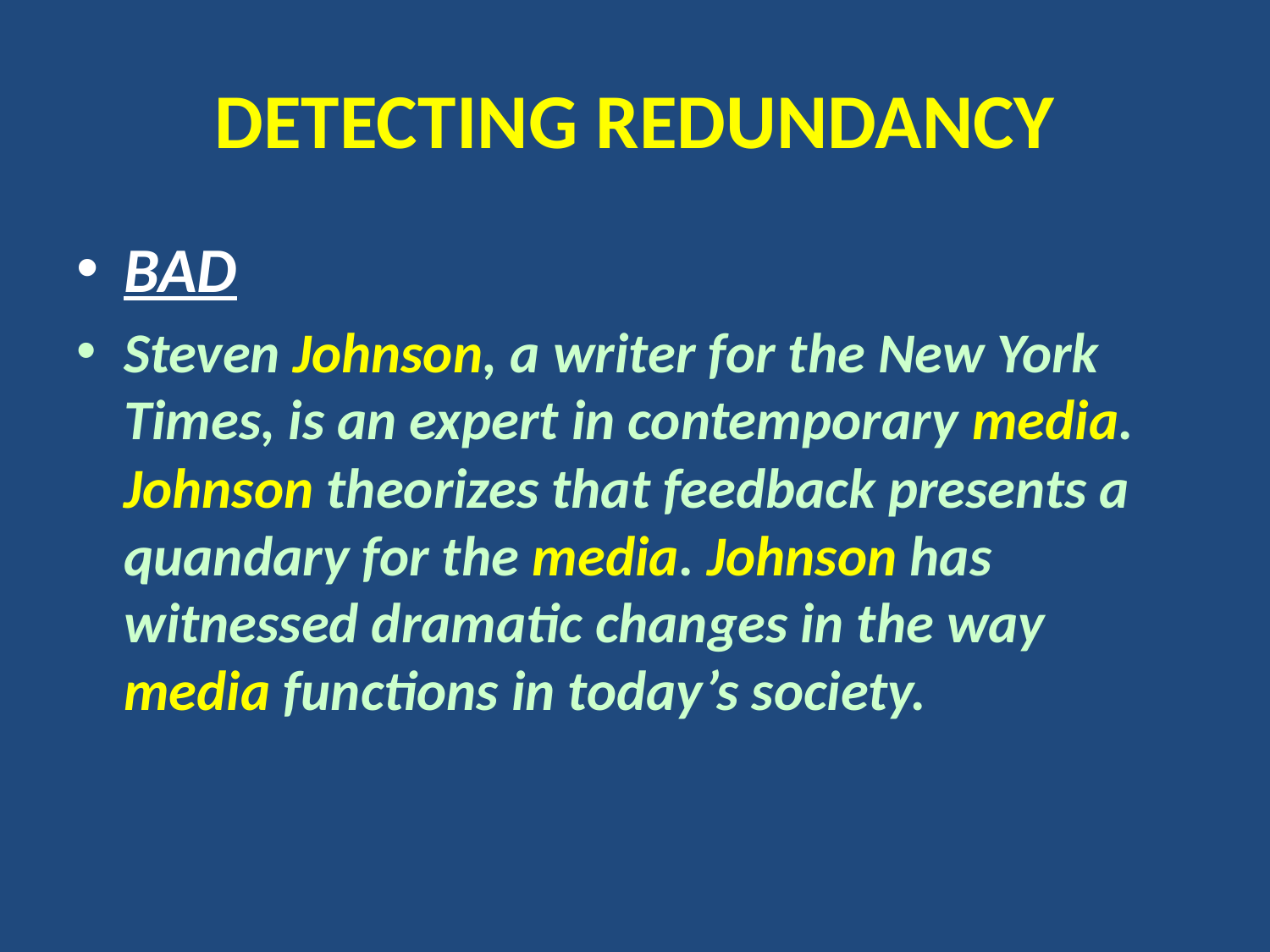

# DETECTING REDUNDANCY
BAD
Steven Johnson, a writer for the New York Times, is an expert in contemporary media. Johnson theorizes that feedback presents a quandary for the media. Johnson has witnessed dramatic changes in the way media functions in today’s society.